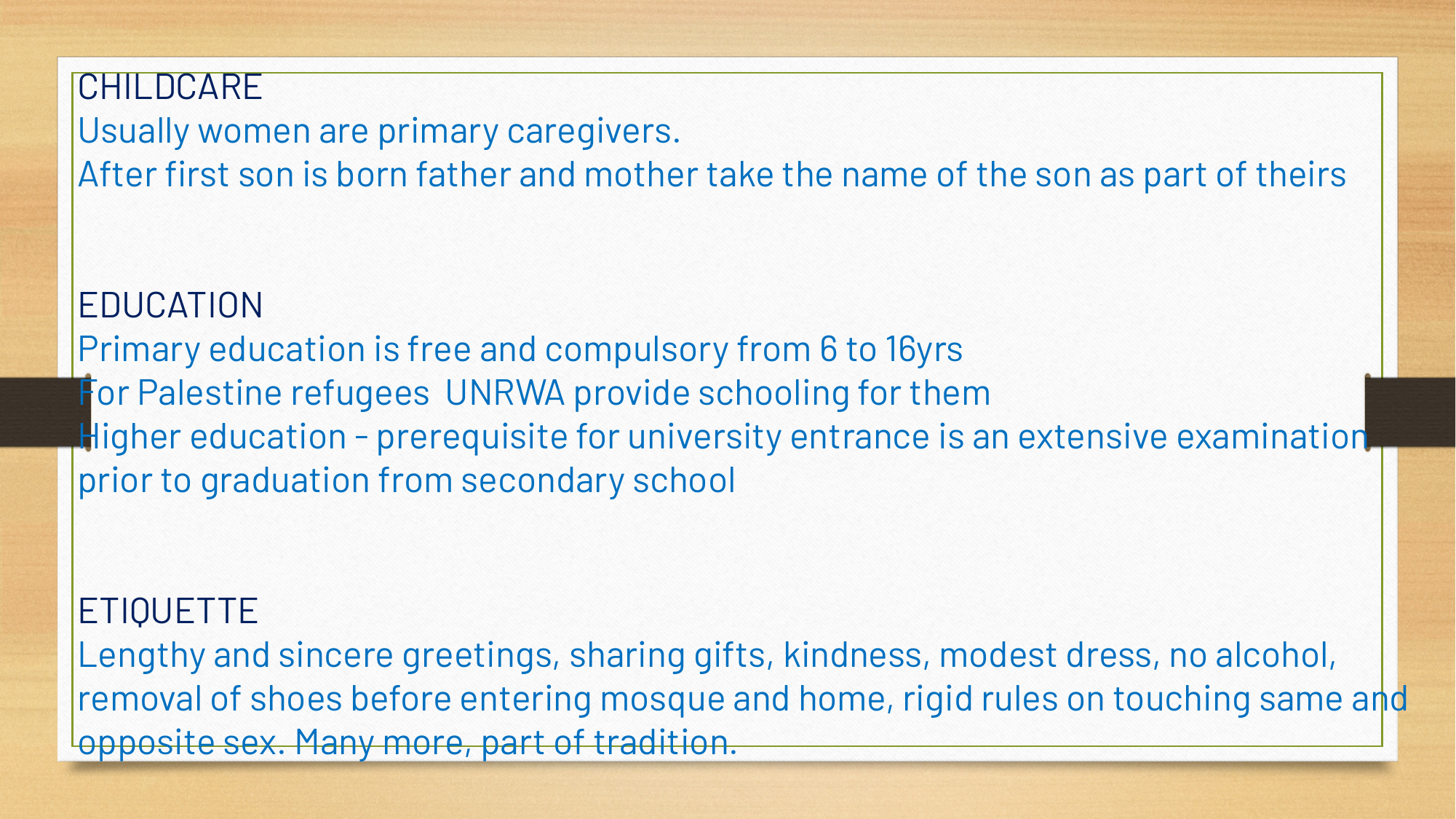

CHILDCARE
Usually women are primary caregivers.
After first son is born father and mother take the name of the son as part of theirs

EDUCATION
Primary education is free and compulsory from 6 to 16yrs 
For Palestine refugees  UNRWA provide schooling for them
Higher education - prerequisite for university entrance is an extensive examination prior to graduation from secondary school

ETIQUETTE 
Lengthy and sincere greetings, sharing gifts, kindness, modest dress, no alcohol, removal of shoes before entering mosque and home, rigid rules on touching same and opposite sex. Many more, part of tradition.